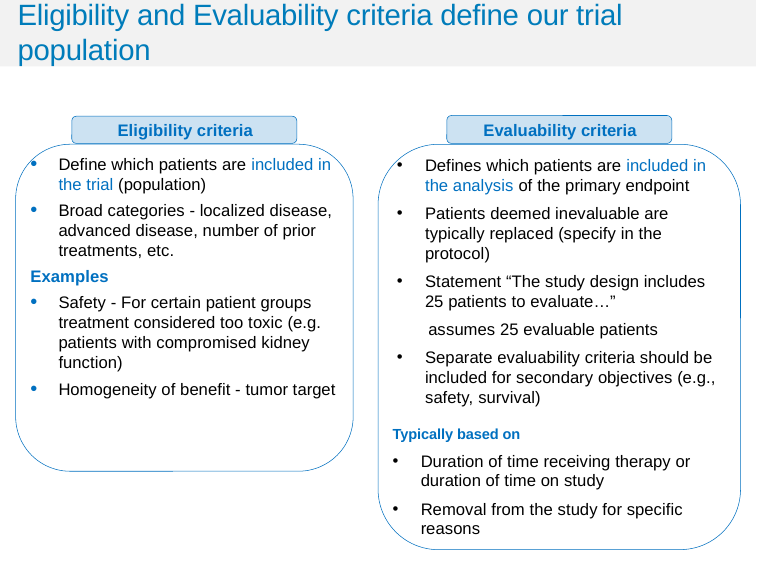

# Eligibility and Evaluability criteria define our trial population
Evaluability criteria
Eligibility criteria

Define which patients are included in the trial (population)
Broad categories - localized disease, advanced disease, number of prior  treatments, etc.
Examples
Safety - For certain patient groups treatment considered too toxic (e.g.  patients with compromised kidney function)
Homogeneity of benefit - tumor target
Defines which patients are included in the analysis of the primary endpoint
Patients deemed inevaluable are typically replaced (specify in the protocol)
Statement “The study design includes 25 patients to evaluate…”
assumes 25 evaluable patients
Separate evaluability criteria should be included for secondary objectives (e.g., safety, survival)

Typically based on
Duration of time receiving therapy or duration of time on study
Removal from the study for specific reasons
11